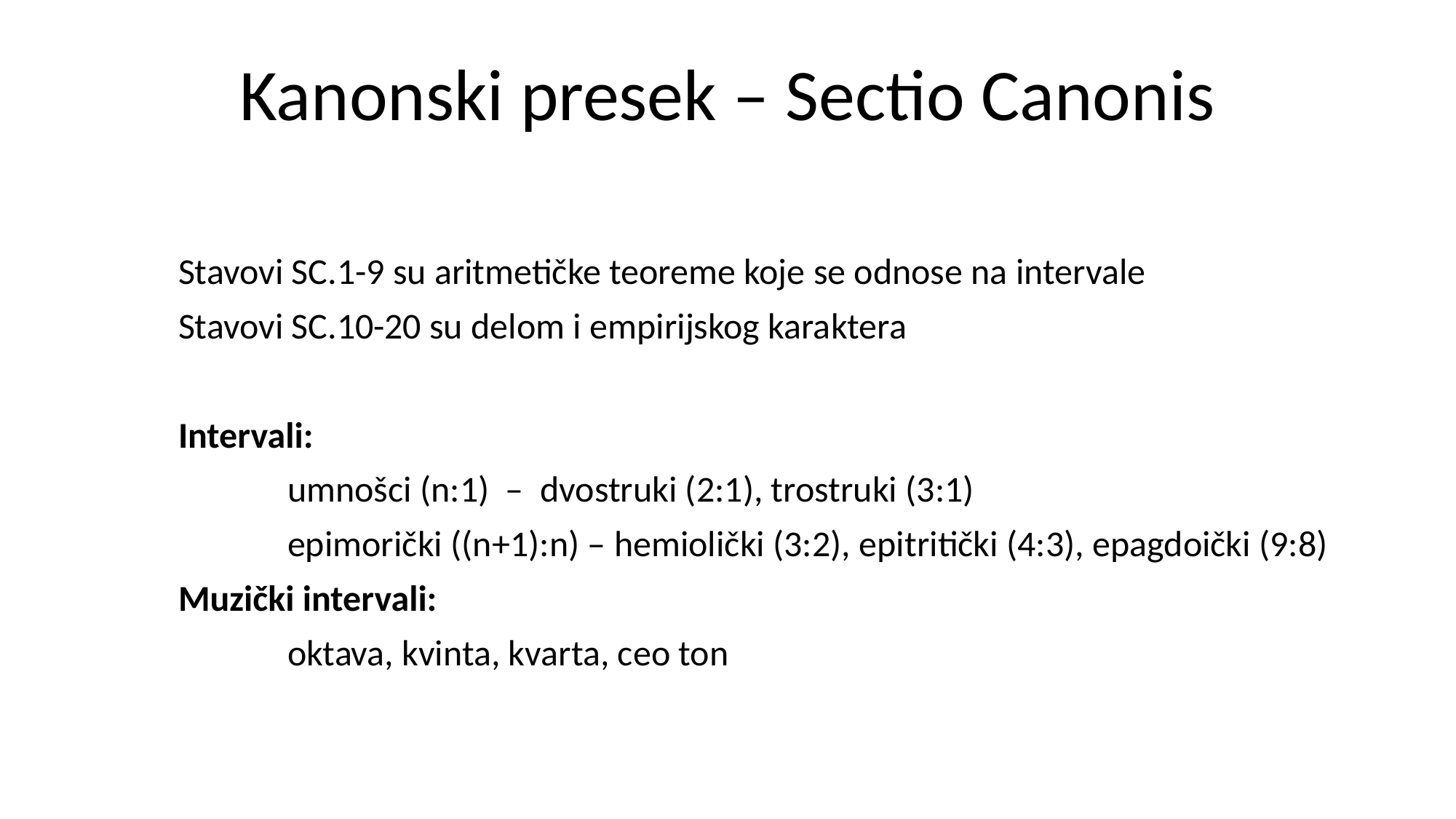

# Kanonski presek – Sectio Canonis

Stavovi SC.1-9 su aritmetičke teoreme koje se odnose na intervale
Stavovi SC.10-20 su delom i empirijskog karaktera

Intervali:
	umnošci (n:1)  –  dvostruki (2:1), trostruki (3:1)
	epimorički ((n+1):n) – hemiolički (3:2), epitritički (4:3), epagdoički (9:8)
Muzički intervali:
	oktava, kvinta, kvarta, ceo ton